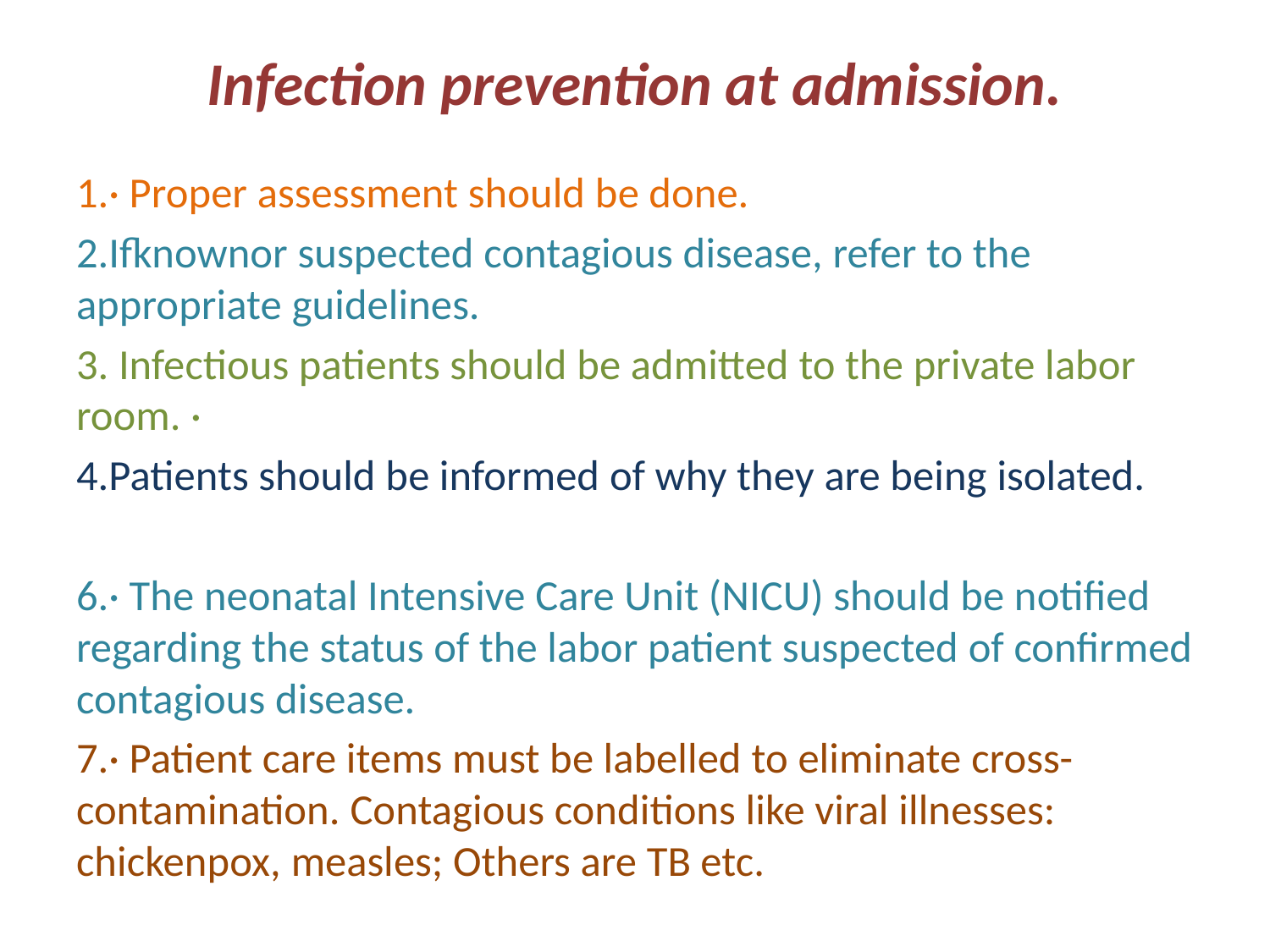

# Infection prevention at admission.
1.· Proper assessment should be done.
2.Ifknownor suspected contagious disease, refer to the appropriate guidelines.
3. Infectious patients should be admitted to the private labor room. ·
4.Patients should be informed of why they are being isolated.

6.· The neonatal Intensive Care Unit (NICU) should be notified regarding the status of the labor patient suspected of confirmed contagious disease.
7.· Patient care items must be labelled to eliminate cross-contamination. Contagious conditions like viral illnesses: chickenpox, measles; Others are TB etc.